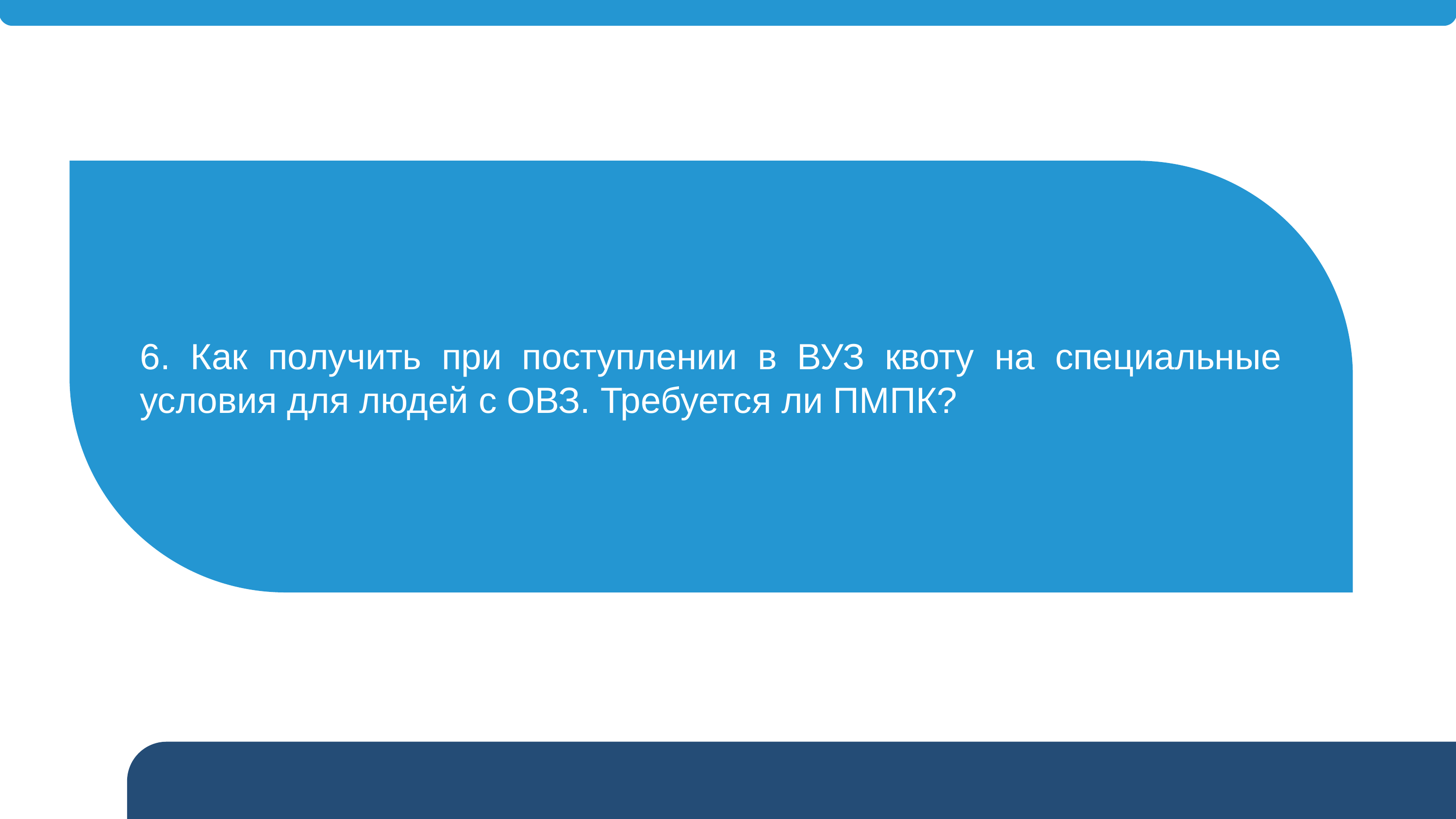

6. Как получить при поступлении в ВУЗ квоту на специальные условия для людей с ОВЗ. Требуется ли ПМПК?

...
...

...